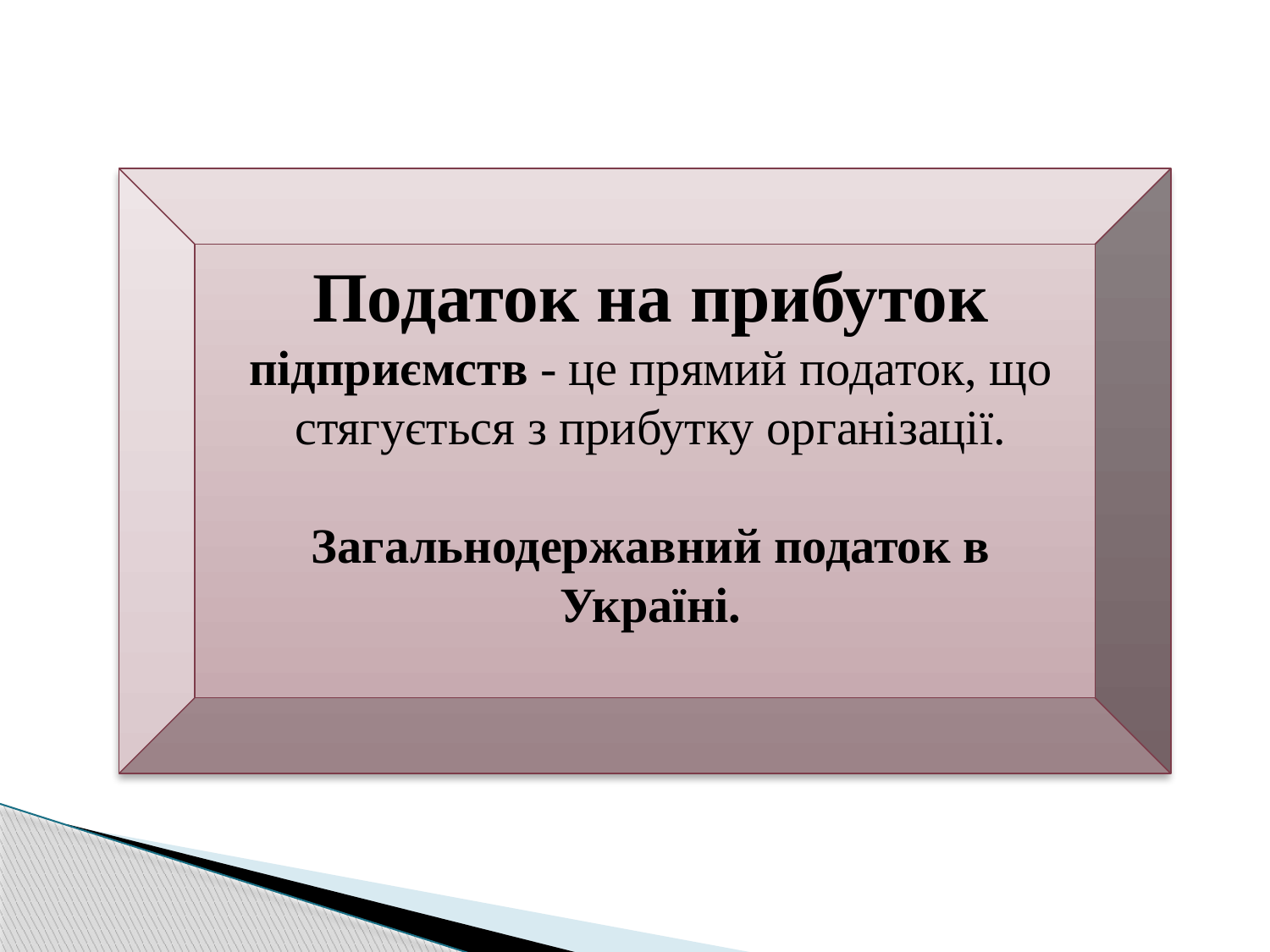

Податок на прибуток
підприємств - це прямий податок, що стягується з прибутку організації.

Загальнодержавний податок в Україні.